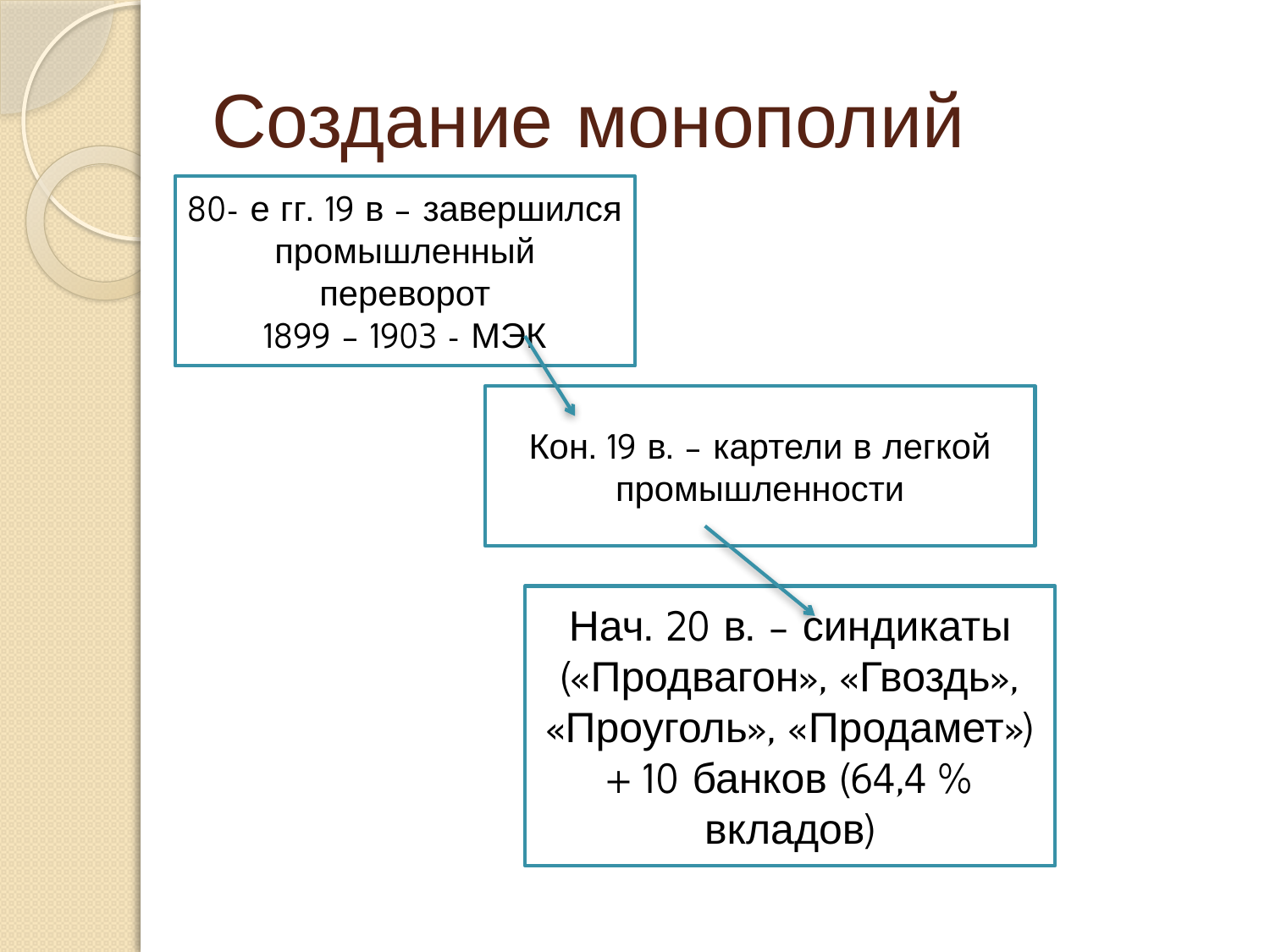

# Создание монополий
80- е гг. 19 в – завершился промышленный переворот
1899 – 1903 - МЭК
Кон. 19 в. – картели в легкой промышленности
Нач. 20 в. – синдикаты («Продвагон», «Гвоздь», «Проуголь», «Продамет») + 10 банков (64,4 % вкладов)